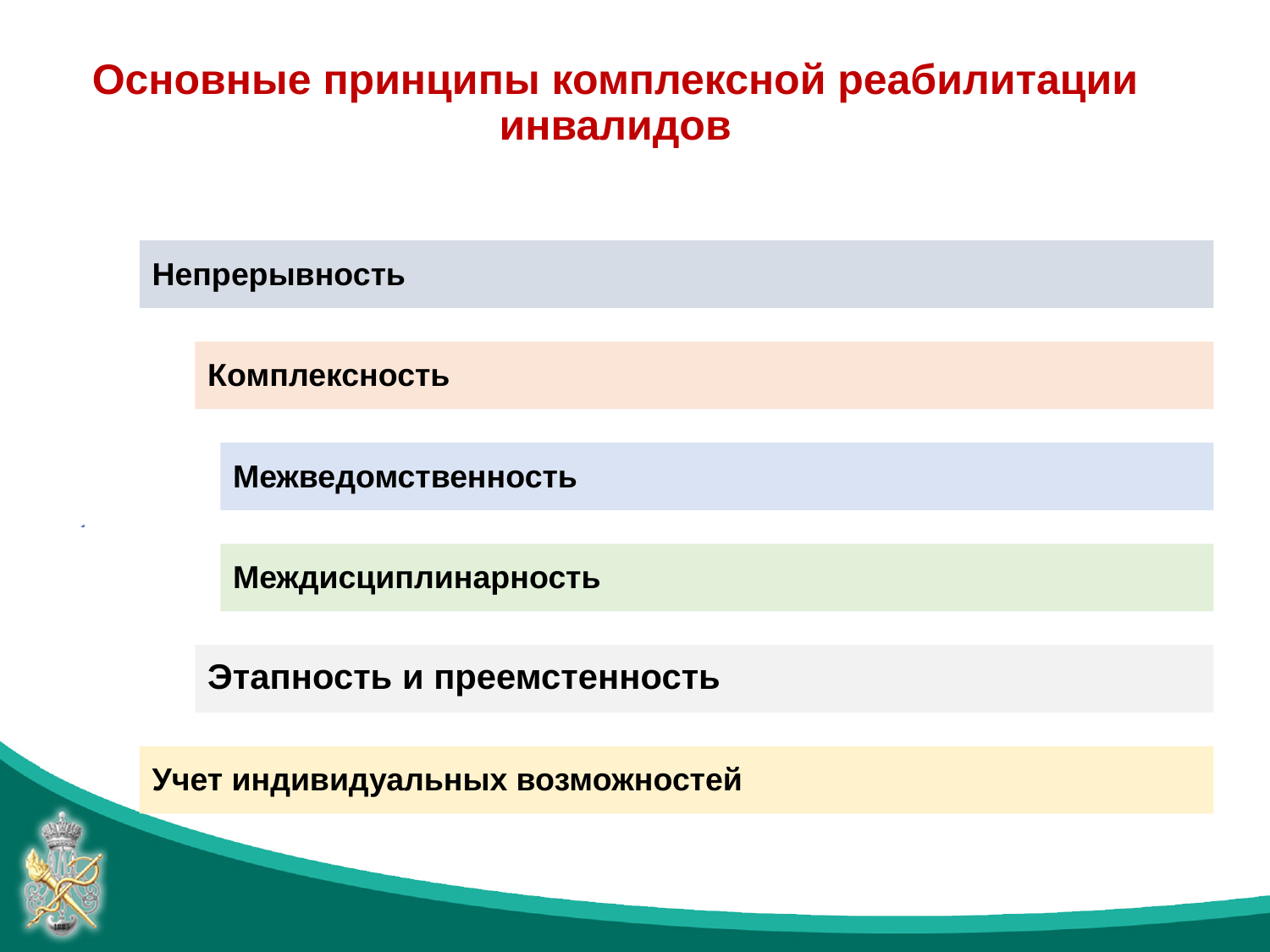

# Основные принципы комплексной реабилитации инвалидов
Непрерывность
Междисциплинарность
Этапность и преемстенность
Комплексность
Учет индивидуальных возможностей
Межведомственность